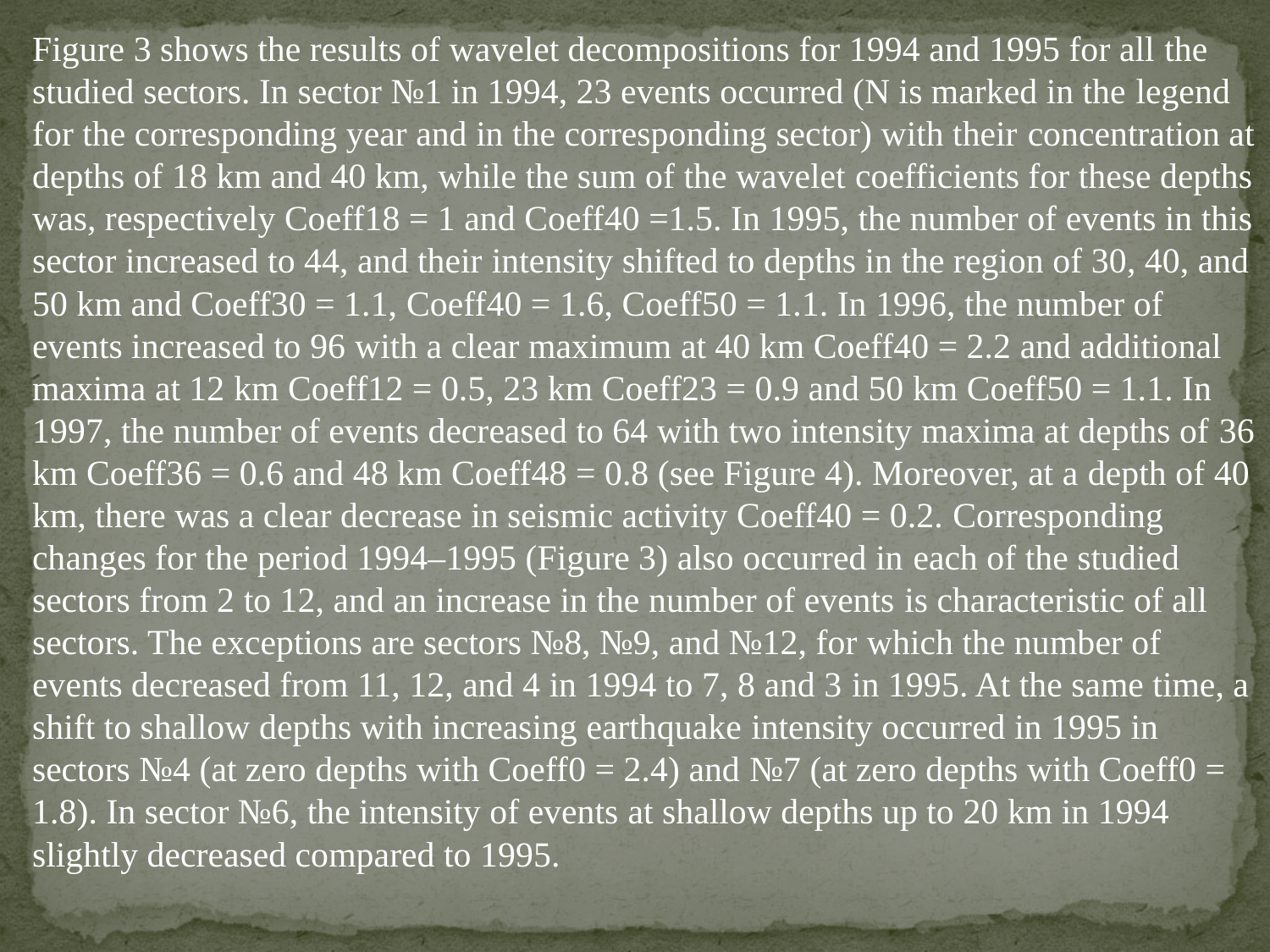

Figure 3 shows the results of wavelet decompositions for 1994 and 1995 for all the studied sectors. In sector №1 in 1994, 23 events occurred (N is marked in the legend for the corresponding year and in the corresponding sector) with their concentration at depths of 18 km and 40 km, while the sum of the wavelet coefficients for these depths was, respectively Coeff18 = 1 and Coeff40 =1.5. In 1995, the number of events in this sector increased to 44, and their intensity shifted to depths in the region of 30, 40, and 50 km and Coeff30 = 1.1, Coeff40 = 1.6, Coeff50 = 1.1. In 1996, the number of events increased to 96 with a clear maximum at 40 km Coeff40 = 2.2 and additional maxima at 12 km Coeff12 = 0.5, 23 km Coeff23 = 0.9 and 50 km Coeff50 = 1.1. In 1997, the number of events decreased to 64 with two intensity maxima at depths of 36 km Coeff36 = 0.6 and 48 km Coeff48 = 0.8 (see Figure 4). Moreover, at a depth of 40 km, there was a clear decrease in seismic activity Coeff40 = 0.2. Corresponding changes for the period 1994–1995 (Figure 3) also occurred in each of the studied sectors from 2 to 12, and an increase in the number of events is characteristic of all sectors. The exceptions are sectors №8, №9, and №12, for which the number of events decreased from 11, 12, and 4 in 1994 to 7, 8 and 3 in 1995. At the same time, a shift to shallow depths with increasing earthquake intensity occurred in 1995 in sectors №4 (at zero depths with Coeff0 = 2.4) and №7 (at zero depths with Coeff0 = 1.8). In sector №6, the intensity of events at shallow depths up to 20 km in 1994 slightly decreased compared to 1995.